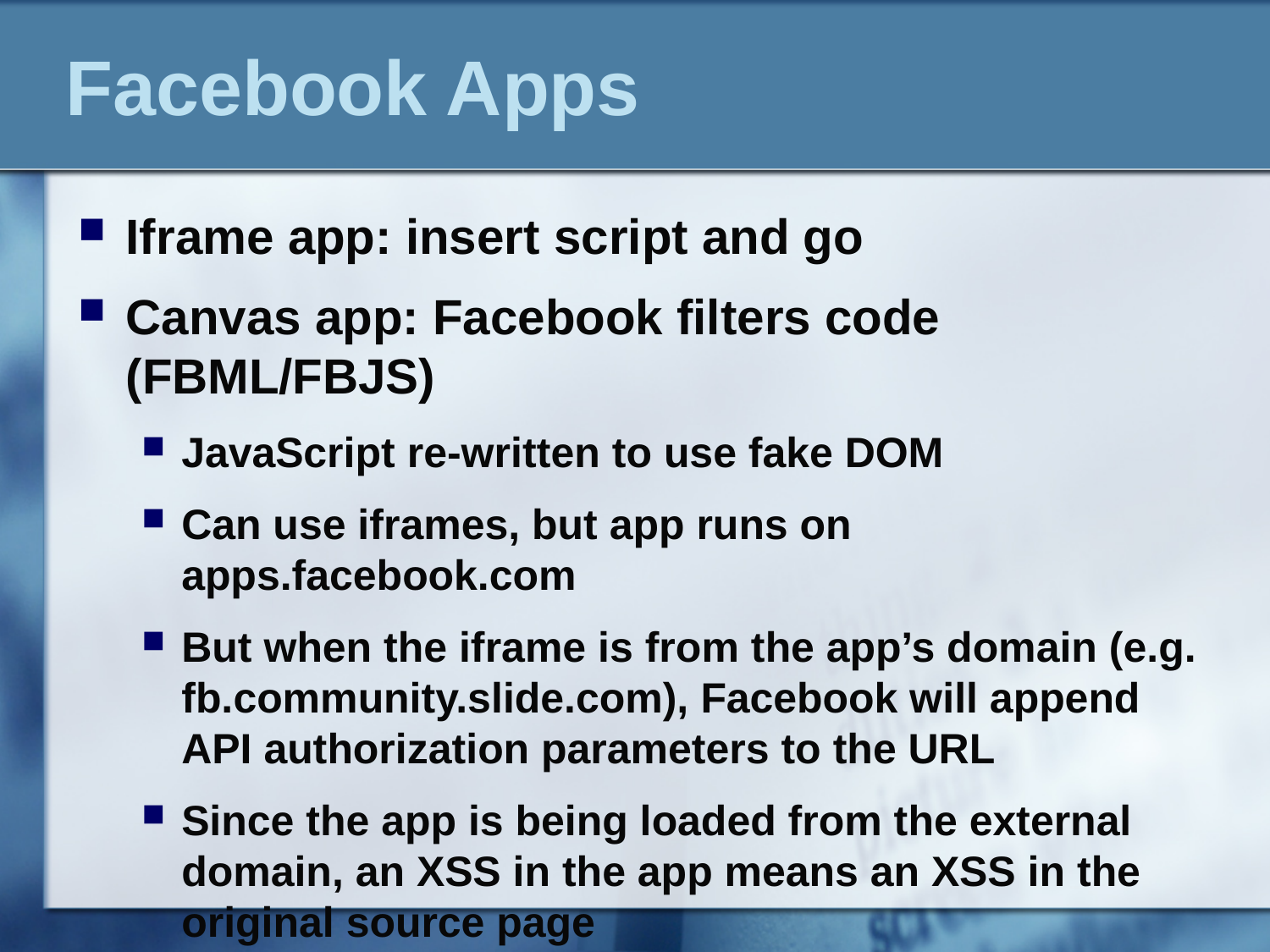

# Facebook Apps
Iframe app: insert script and go
Canvas app: Facebook filters code (FBML/FBJS)
JavaScript re-written to use fake DOM
Can use iframes, but app runs on apps.facebook.com
But when the iframe is from the app’s domain (e.g. fb.community.slide.com), Facebook will append API authorization parameters to the URL
Since the app is being loaded from the external domain, an XSS in the app means an XSS in the original source page